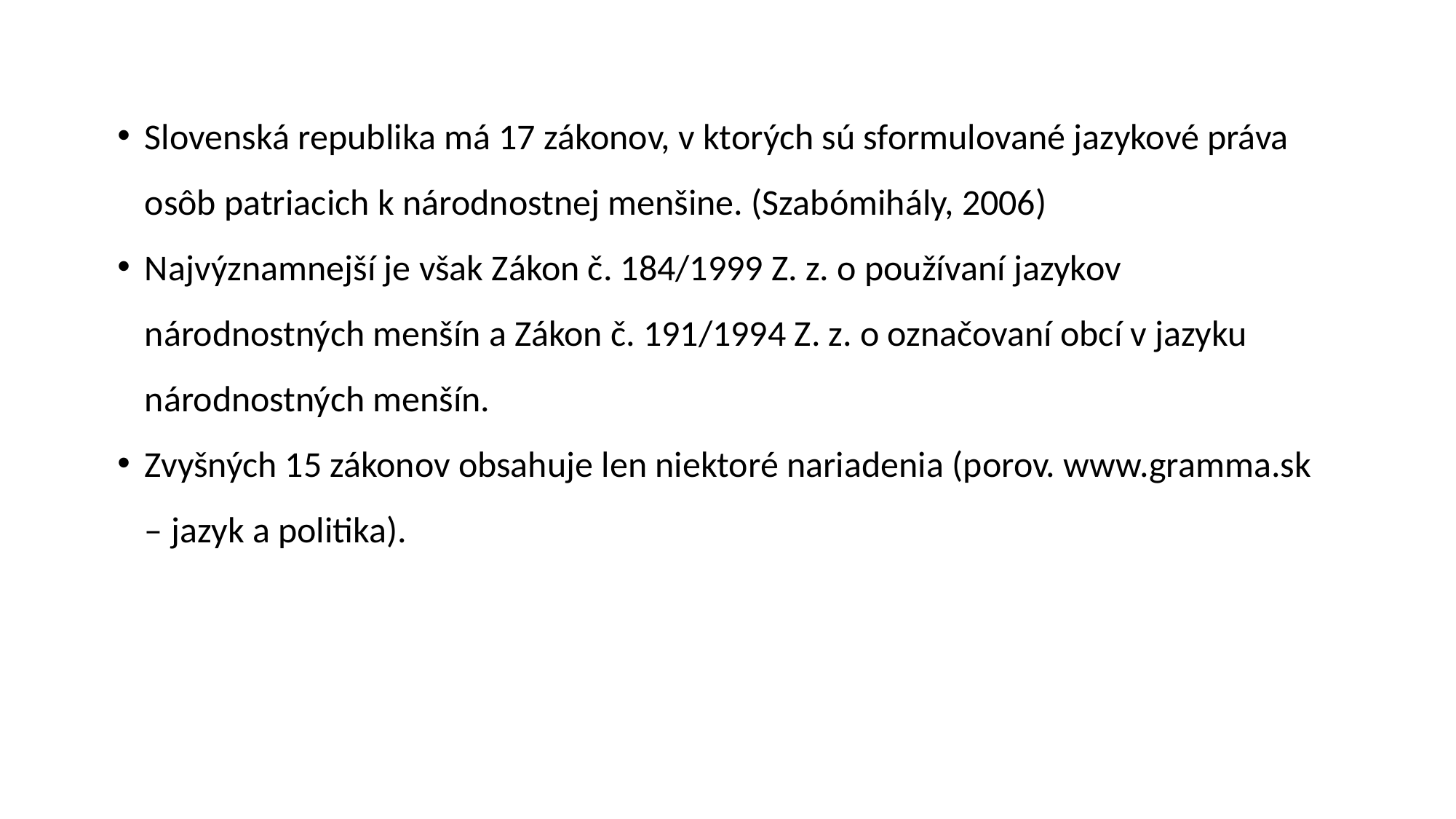

Slovenská republika má 17 zákonov, v ktorých sú sformulované jazykové práva osôb patriacich k národnostnej menšine. (Szabómihály, 2006)
Najvýznamnejší je však Zákon č. 184/1999 Z. z. o používaní jazykov národnostných menšín a Zákon č. 191/1994 Z. z. o označovaní obcí v jazyku národnostných menšín.
Zvyšných 15 zákonov obsahuje len niektoré nariadenia (porov. www.gramma.sk – jazyk a politika).